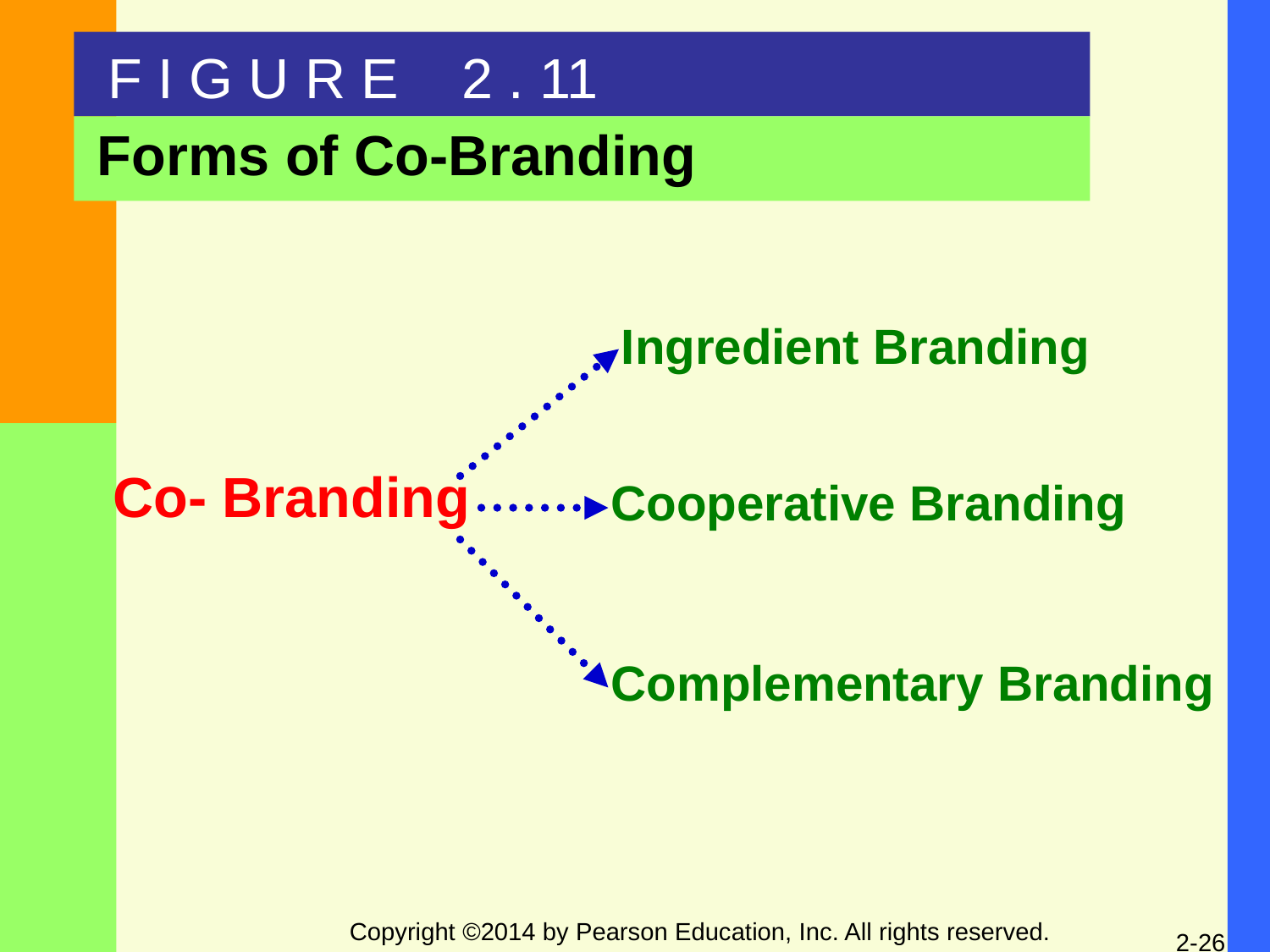

F I G U R E    2 . 11

Forms of Co-Branding
Ingredient Branding

Co- Branding
Cooperative Branding

Complementary Branding
Copyright ©2014 by Pearson Education, Inc. All rights reserved.
2-26